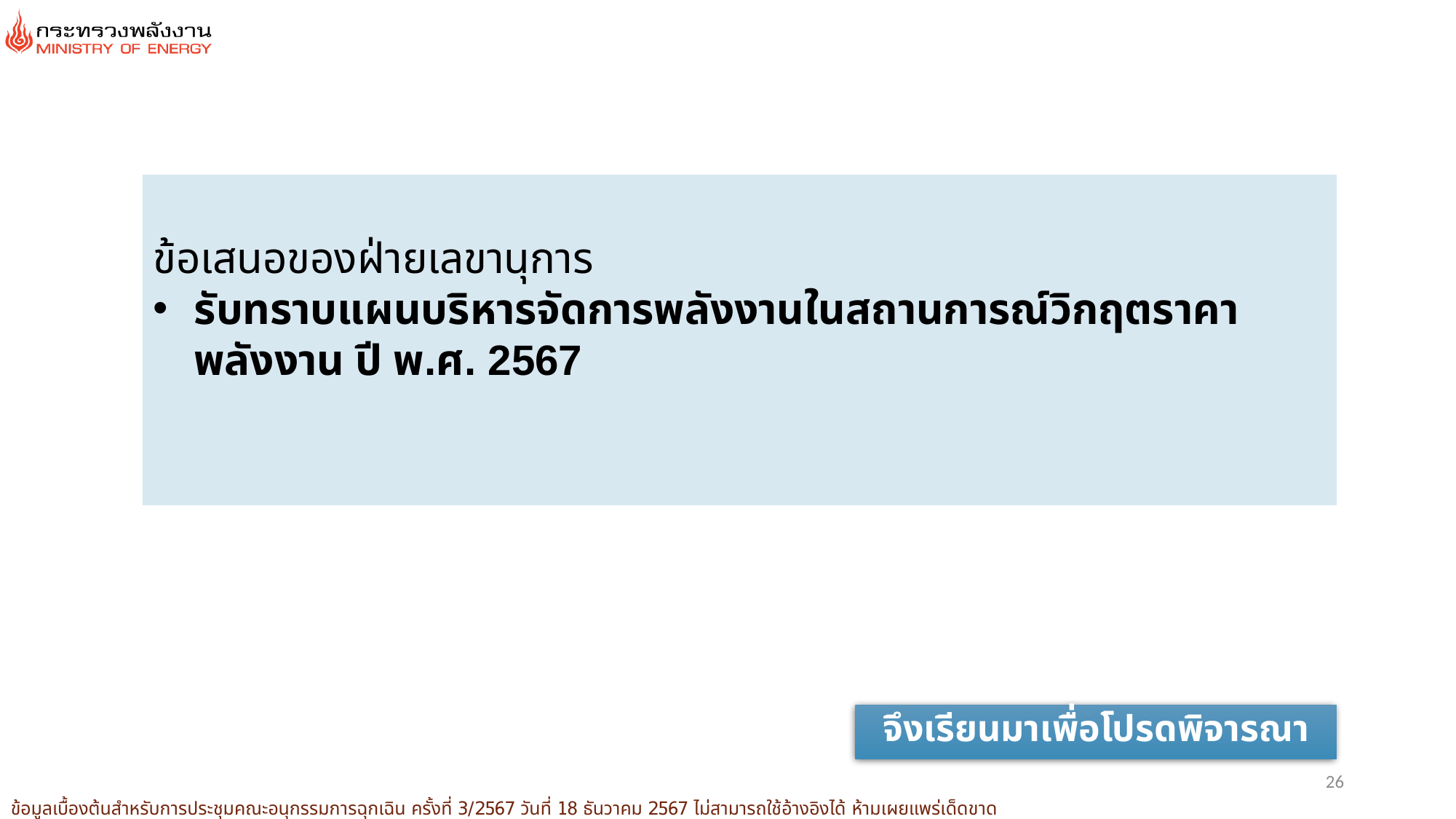

ข้อเสนอของฝ่ายเลขานุการ
รับทราบแผนบริหารจัดการพลังงานในสถานการณ์วิกฤตราคาพลังงาน ปี พ.ศ. 2567
26